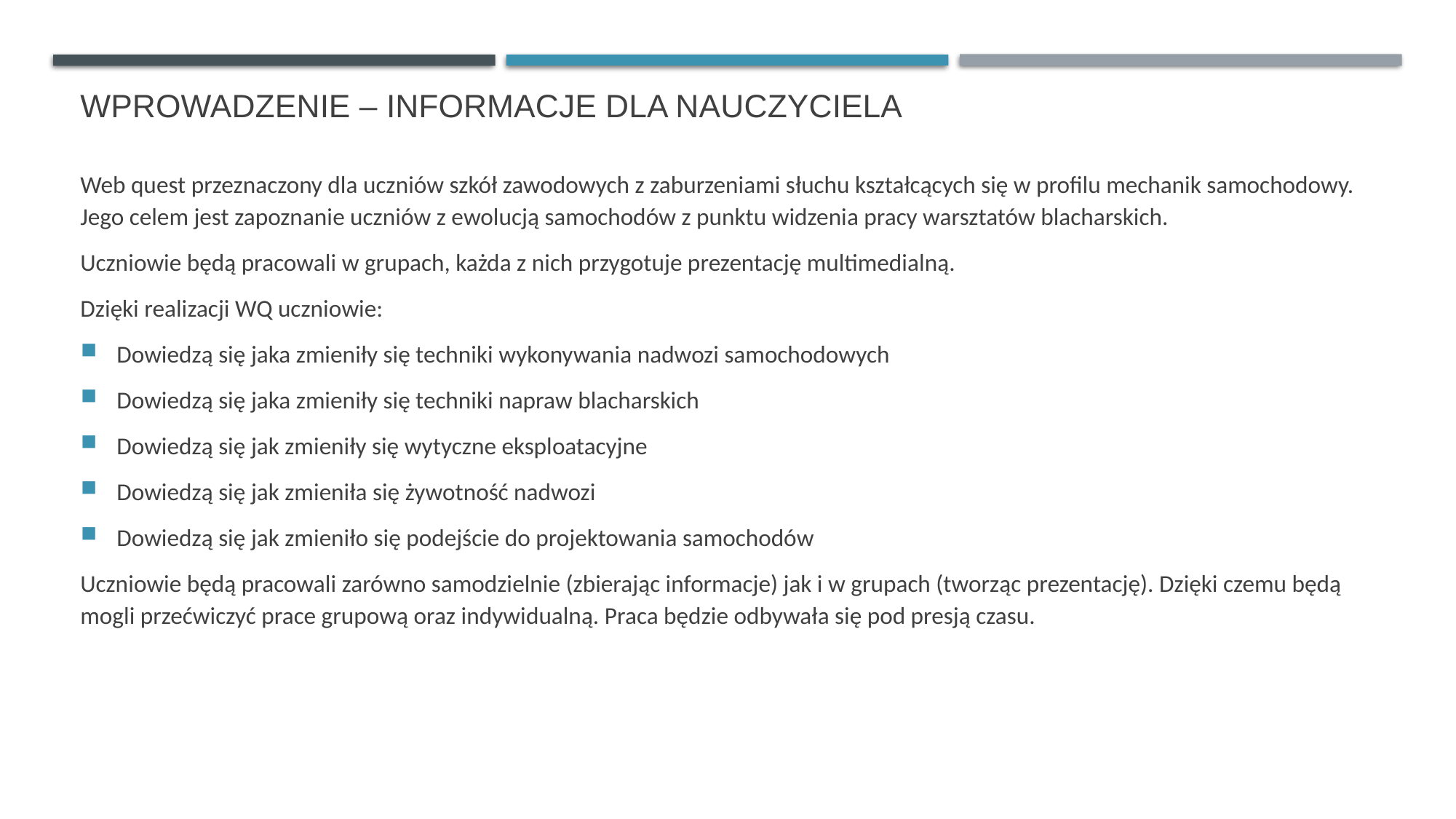

# Wprowadzenie – informacje dla nauczyciela
Web quest przeznaczony dla uczniów szkół zawodowych z zaburzeniami słuchu kształcących się w profilu mechanik samochodowy. Jego celem jest zapoznanie uczniów z ewolucją samochodów z punktu widzenia pracy warsztatów blacharskich.
Uczniowie będą pracowali w grupach, każda z nich przygotuje prezentację multimedialną.
Dzięki realizacji WQ uczniowie:
Dowiedzą się jaka zmieniły się techniki wykonywania nadwozi samochodowych
Dowiedzą się jaka zmieniły się techniki napraw blacharskich
Dowiedzą się jak zmieniły się wytyczne eksploatacyjne
Dowiedzą się jak zmieniła się żywotność nadwozi
Dowiedzą się jak zmieniło się podejście do projektowania samochodów
Uczniowie będą pracowali zarówno samodzielnie (zbierając informacje) jak i w grupach (tworząc prezentację). Dzięki czemu będą mogli przećwiczyć prace grupową oraz indywidualną. Praca będzie odbywała się pod presją czasu.